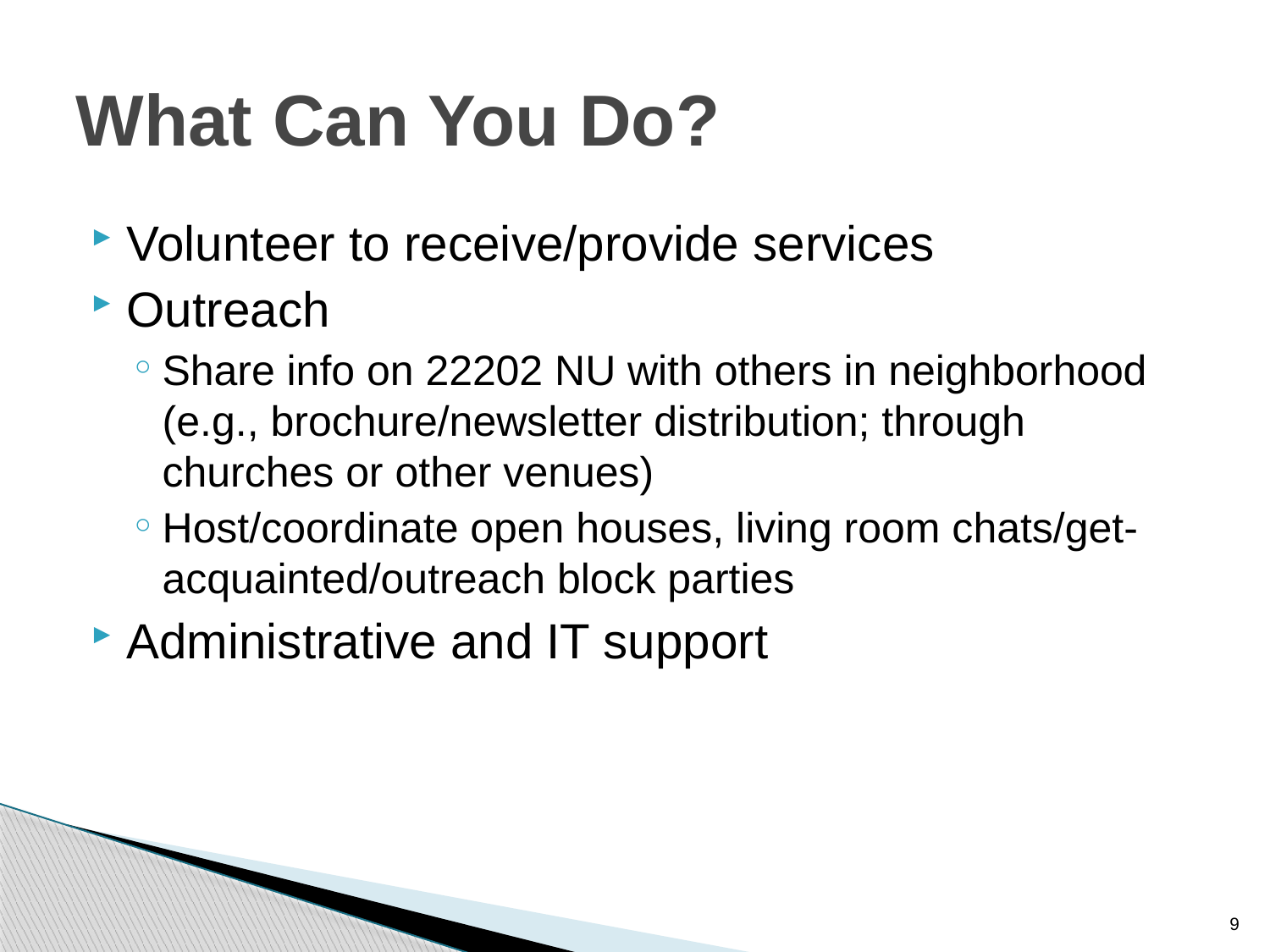

# What Can You Do?
Volunteer to receive/provide services
Outreach
Share info on 22202 NU with others in neighborhood (e.g., brochure/newsletter distribution; through churches or other venues)
Host/coordinate open houses, living room chats/get-acquainted/outreach block parties
Administrative and IT support

9